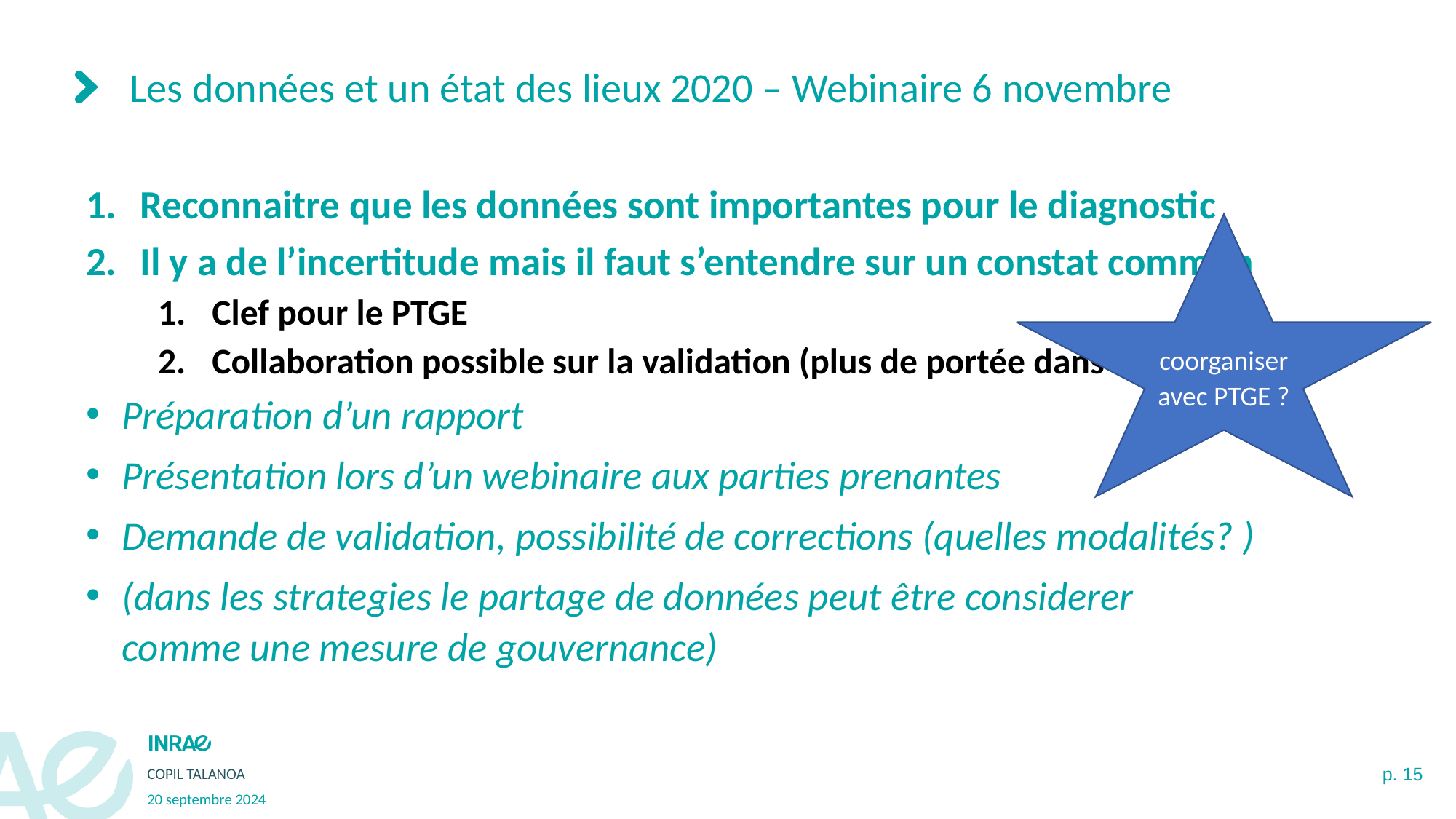

# Les données et un état des lieux 2020 – Webinaire 6 novembre
Reconnaitre que les données sont importantes pour le diagnostic
Il y a de l’incertitude mais il faut s’entendre sur un constat commun
Clef pour le PTGE
Collaboration possible sur la validation (plus de portée dans le PTGE)
Préparation d’un rapport
Présentation lors d’un webinaire aux parties prenantes
Demande de validation, possibilité de corrections (quelles modalités? )
(dans les strategies le partage de données peut être considerer comme une mesure de gouvernance)

coorganiser avec PTGE ?